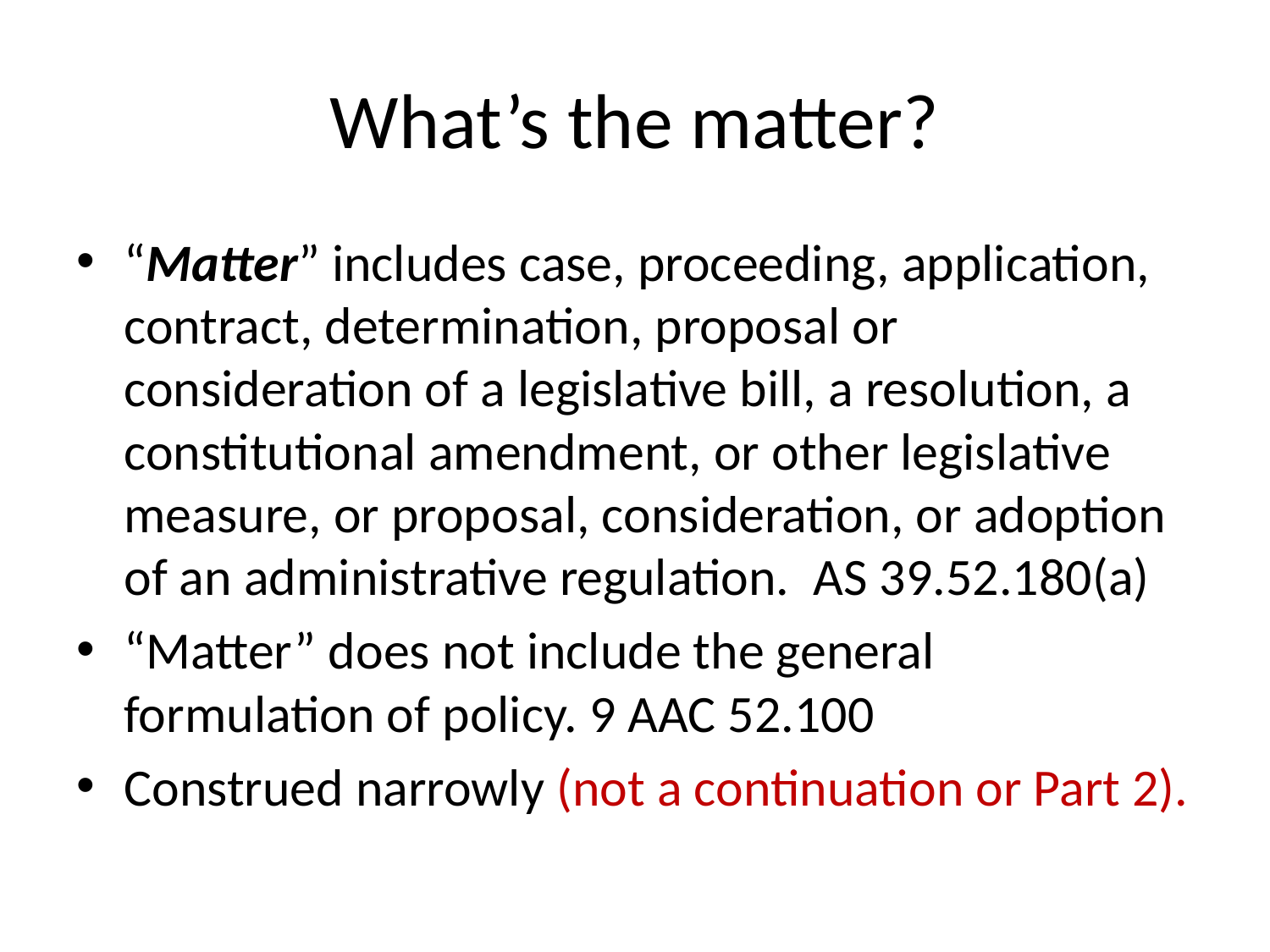

# What’s the matter?
“Matter” includes case, proceeding, application, contract, determination, proposal or consideration of a legislative bill, a resolution, a constitutional amendment, or other legislative measure, or proposal, consideration, or adoption of an administrative regulation.  AS 39.52.180(a)
“Matter” does not include the general formulation of policy. 9 AAC 52.100
Construed narrowly (not a continuation or Part 2).